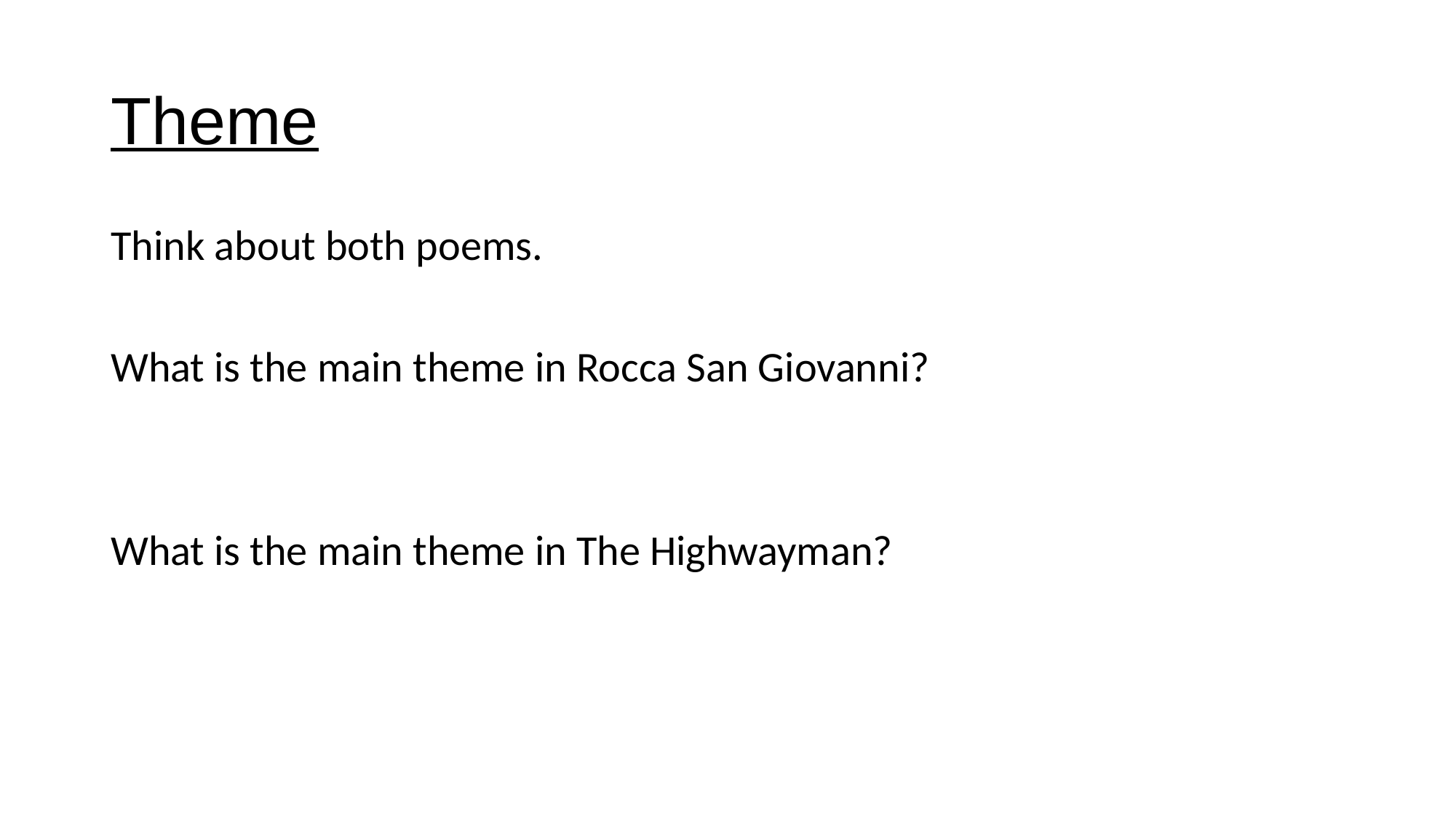

# Theme
Think about both poems.

What is the main theme in Rocca San Giovanni?

What is the main theme in The Highwayman?